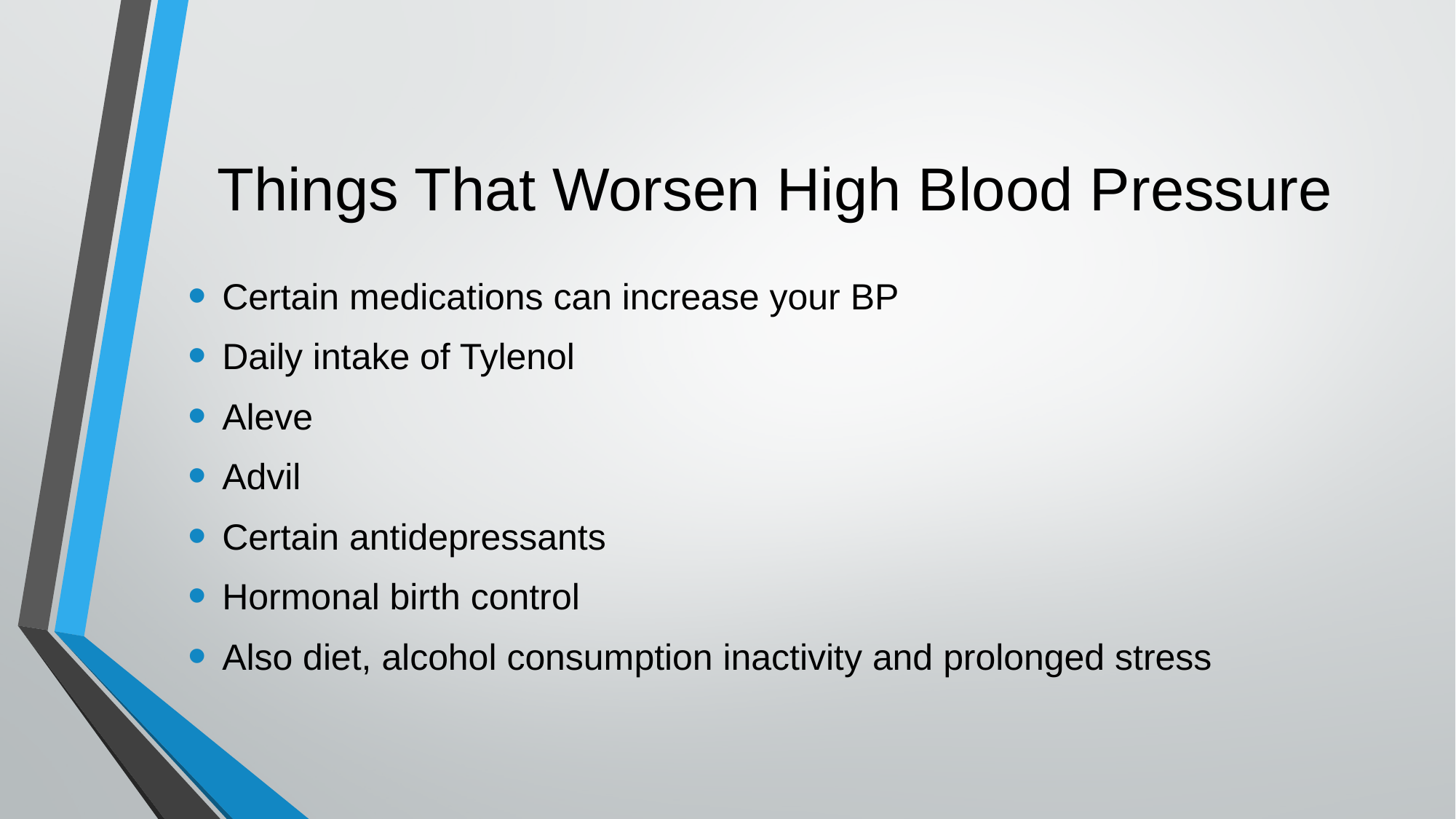

# Things That Worsen High Blood Pressure
Certain medications can increase your BP
Daily intake of Tylenol
Aleve
Advil
Certain antidepressants
Hormonal birth control
Also diet, alcohol consumption inactivity and prolonged stress